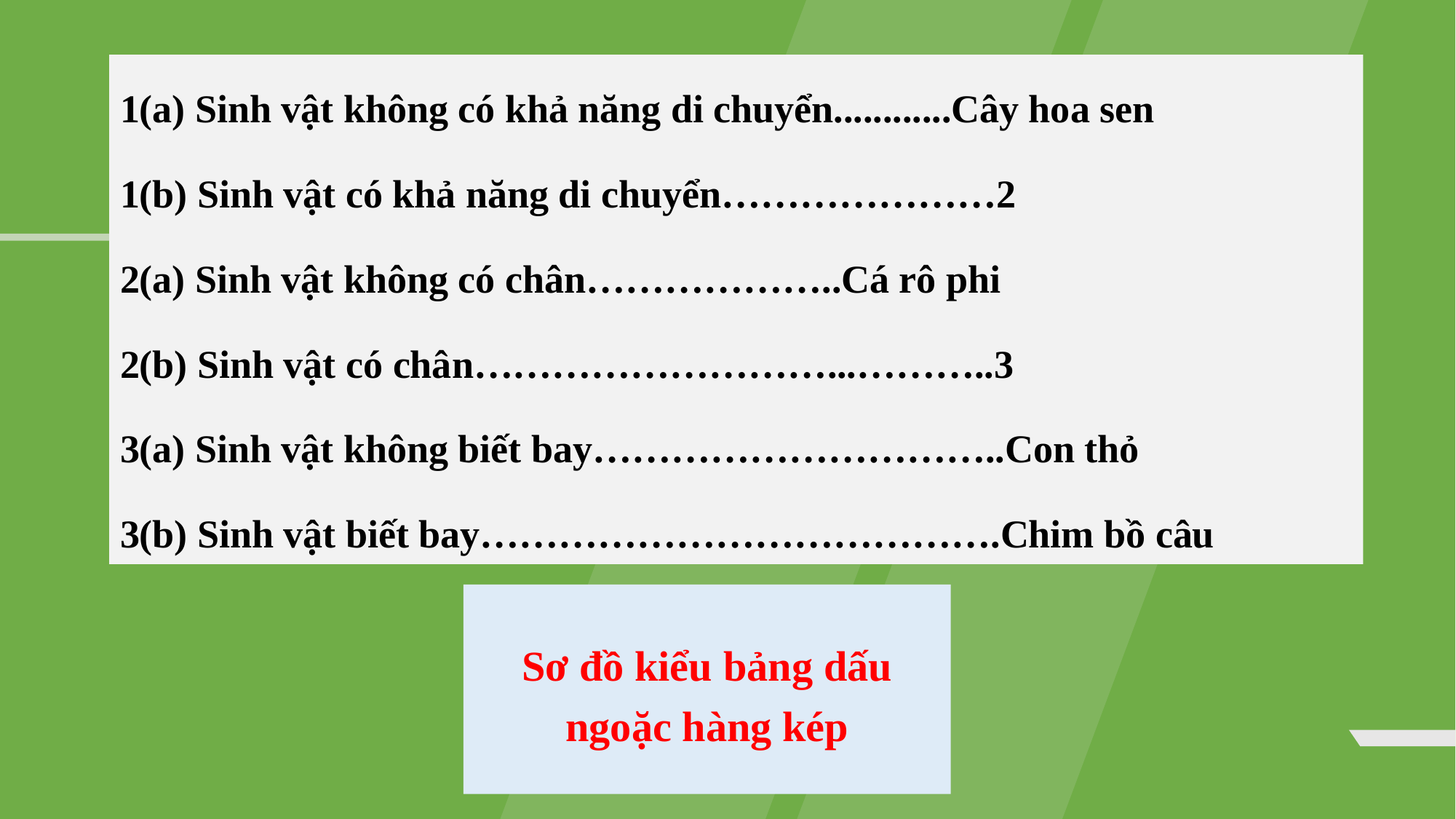

1(a) Sinh vật không có khả năng di chuyển............Cây hoa sen
1(b) Sinh vật có khả năng di chuyển…………………2
2(a) Sinh vật không có chân………………..Cá rô phi
2(b) Sinh vật có chân………………………...………..3
3(a) Sinh vật không biết bay…………………………..Con thỏ
3(b) Sinh vật biết bay………………………………….Chim bồ câu

Sơ đồ kiểu bảng dấu ngoặc hàng kép